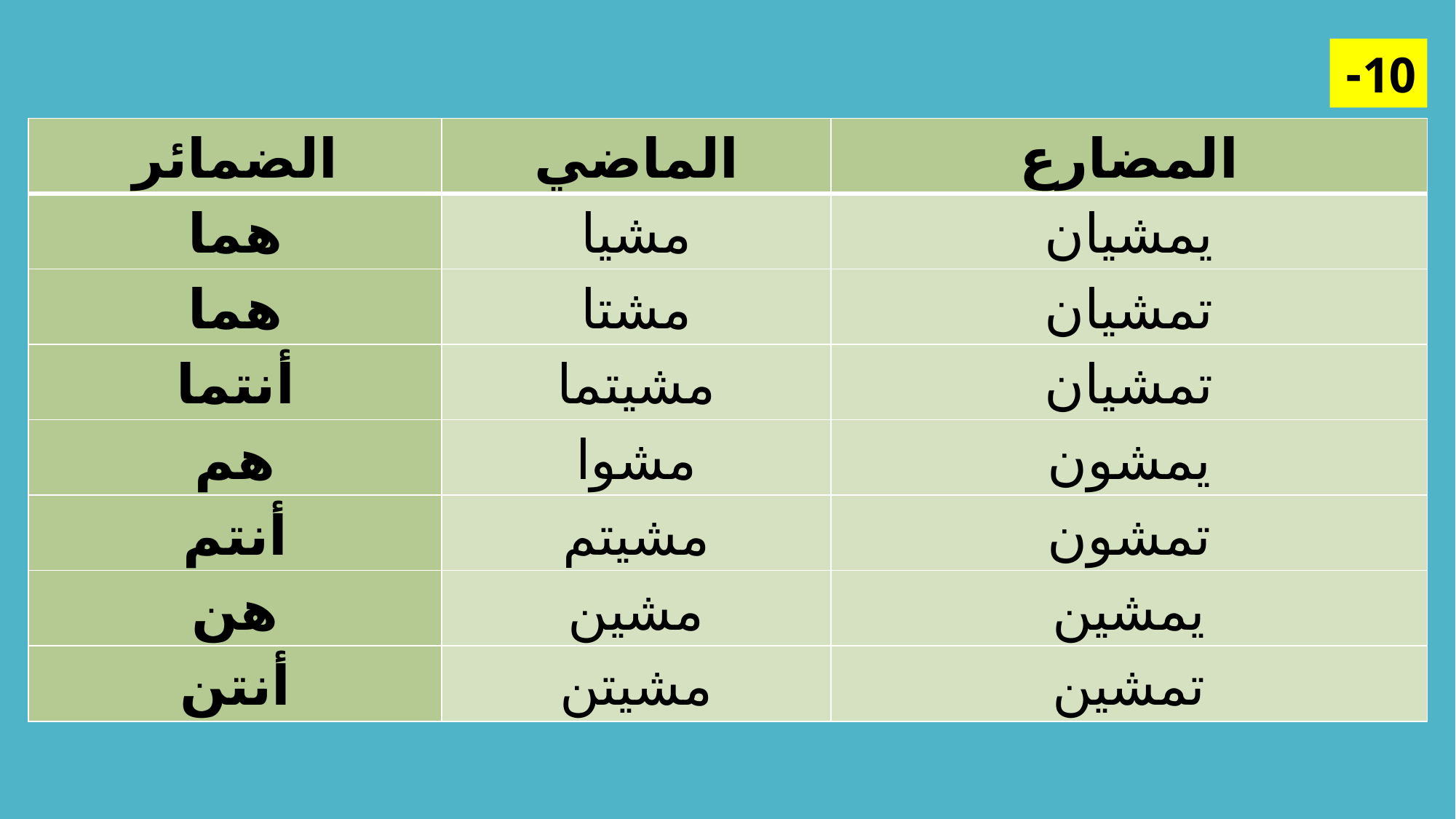

10-
| الضمائر | الماضي | المضارع |
| --- | --- | --- |
| هما | مشيا | يمشيان |
| هما | مشتا | تمشيان |
| أنتما | مشيتما | تمشيان |
| هم | مشوا | يمشون |
| أنتم | مشيتم | تمشون |
| هن | مشين | يمشين |
| أنتن | مشيتن | تمشين |